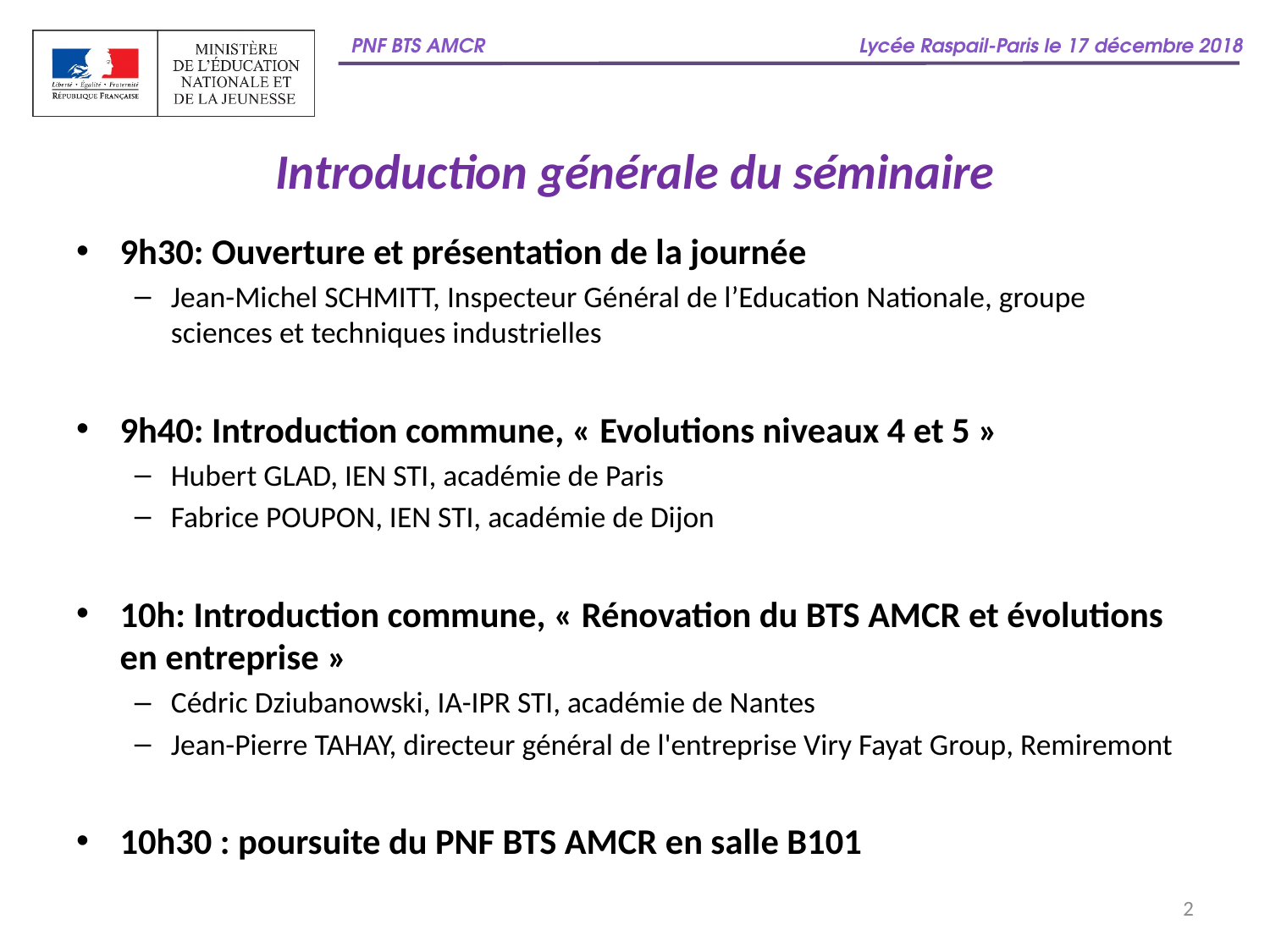

# Introduction générale du séminaire
9h30: Ouverture et présentation de la journée
Jean-Michel SCHMITT, Inspecteur Général de l’Education Nationale, groupe sciences et techniques industrielles

9h40: Introduction commune, « Evolutions niveaux 4 et 5 »
Hubert GLAD, IEN STI, académie de Paris
Fabrice POUPON, IEN STI, académie de Dijon

10h: Introduction commune, « Rénovation du BTS AMCR et évolutions en entreprise »
Cédric Dziubanowski, IA-IPR STI, académie de Nantes
Jean-Pierre TAHAY, directeur général de l'entreprise Viry Fayat Group, Remiremont

10h30 : poursuite du PNF BTS AMCR en salle B101

2